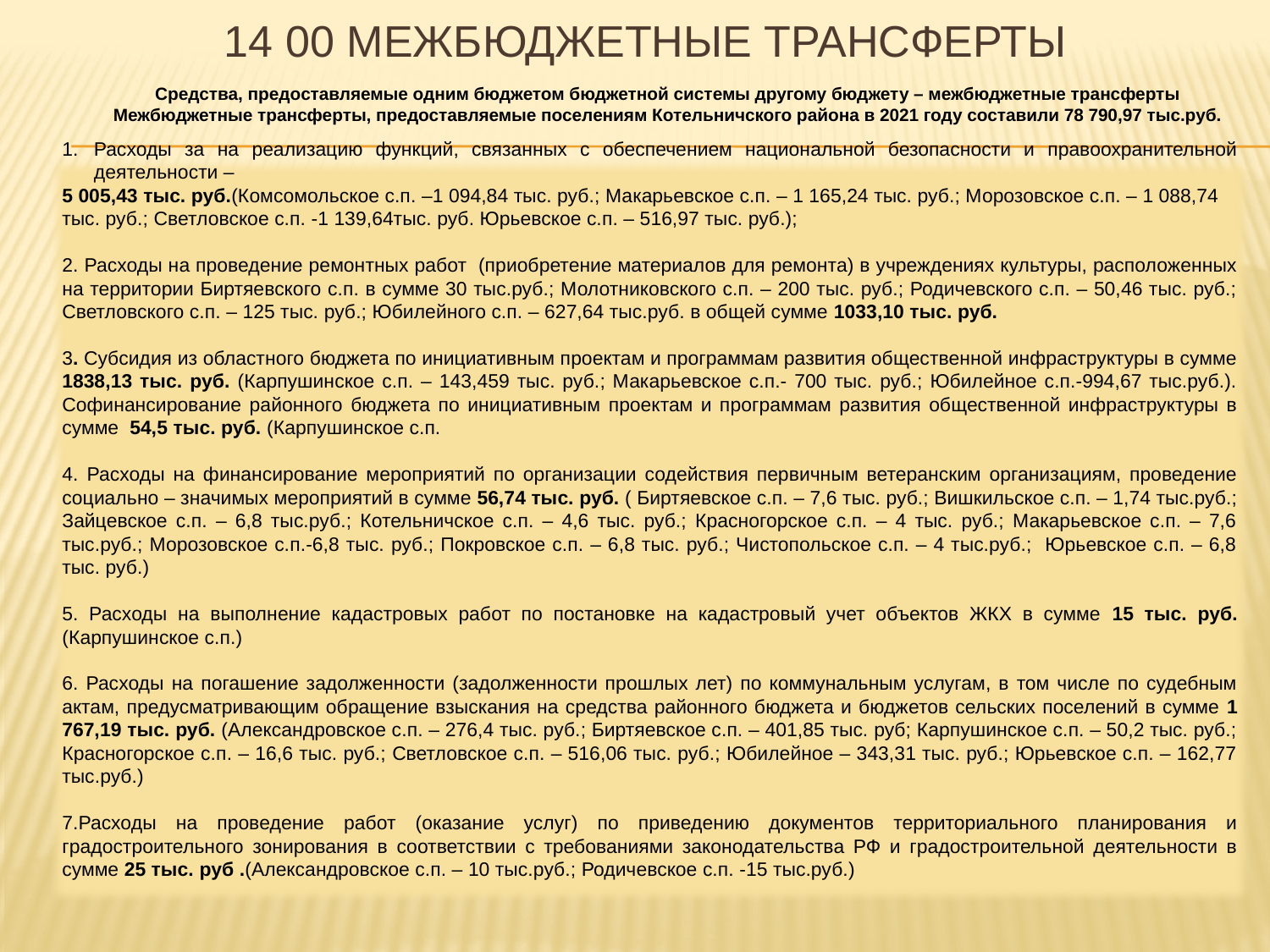

# 14 00 Межбюджетные трансферты

Средства, предоставляемые одним бюджетом бюджетной системы другому бюджету – межбюджетные трансферты
Межбюджетные трансферты, предоставляемые поселениям Котельничского района в 2021 году составили 78 790,97 тыс.руб.

Расходы за на реализацию функций, связанных с обеспечением национальной безопасности и правоохранительной деятельности –
5 005,43 тыс. руб.(Комсомольское с.п. –1 094,84 тыс. руб.; Макарьевское с.п. – 1 165,24 тыс. руб.; Морозовское с.п. – 1 088,74
тыс. руб.; Светловское с.п. -1 139,64тыс. руб. Юрьевское с.п. – 516,97 тыс. руб.);

2. Расходы на проведение ремонтных работ  (приобретение материалов для ремонта) в учреждениях культуры, расположенных на территории Биртяевского с.п. в сумме 30 тыс.руб.; Молотниковского с.п. – 200 тыс. руб.; Родичевского с.п. – 50,46 тыс. руб.; Светловского с.п. – 125 тыс. руб.; Юбилейного с.п. – 627,64 тыс.руб. в общей сумме 1033,10 тыс. руб.

3. Субсидия из областного бюджета по инициативным проектам и программам развития общественной инфраструктуры в сумме 1838,13 тыс. руб. (Карпушинское с.п. – 143,459 тыс. руб.; Макарьевское с.п.- 700 тыс. руб.; Юбилейное с.п.-994,67 тыс.руб.). Софинансирование районного бюджета по инициативным проектам и программам развития общественной инфраструктуры в сумме  54,5 тыс. руб. (Карпушинское с.п.

4. Расходы на финансирование мероприятий по организации содействия первичным ветеранским организациям, проведение социально – значимых мероприятий в сумме 56,74 тыс. руб. ( Биртяевское с.п. – 7,6 тыс. руб.; Вишкильское с.п. – 1,74 тыс.руб.; Зайцевское с.п. – 6,8 тыс.руб.; Котельничское с.п. – 4,6 тыс. руб.; Красногорское с.п. – 4 тыс. руб.; Макарьевское с.п. – 7,6 тыс.руб.; Морозовское с.п.-6,8 тыс. руб.; Покровское с.п. – 6,8 тыс. руб.; Чистопольское с.п. – 4 тыс.руб.;  Юрьевское с.п. – 6,8 тыс. руб.)

5. Расходы на выполнение кадастровых работ по постановке на кадастровый учет объектов ЖКХ в сумме 15 тыс. руб. (Карпушинское с.п.)

6. Расходы на погашение задолженности (задолженности прошлых лет) по коммунальным услугам, в том числе по судебным актам, предусматривающим обращение взыскания на средства районного бюджета и бюджетов сельских поселений в сумме 1 767,19 тыс. руб. (Александровское с.п. – 276,4 тыс. руб.; Биртяевское с.п. – 401,85 тыс. руб; Карпушинское с.п. – 50,2 тыс. руб.; Красногорское с.п. – 16,6 тыс. руб.; Светловское с.п. – 516,06 тыс. руб.; Юбилейное – 343,31 тыс. руб.; Юрьевское с.п. – 162,77 тыс.руб.)

7.Расходы на проведение работ (оказание услуг) по приведению документов территориального планирования и градостроительного зонирования в соответствии с требованиями законодательства РФ и градостроительной деятельности в сумме 25 тыс. руб .(Александровское с.п. – 10 тыс.руб.; Родичевское с.п. -15 тыс.руб.)